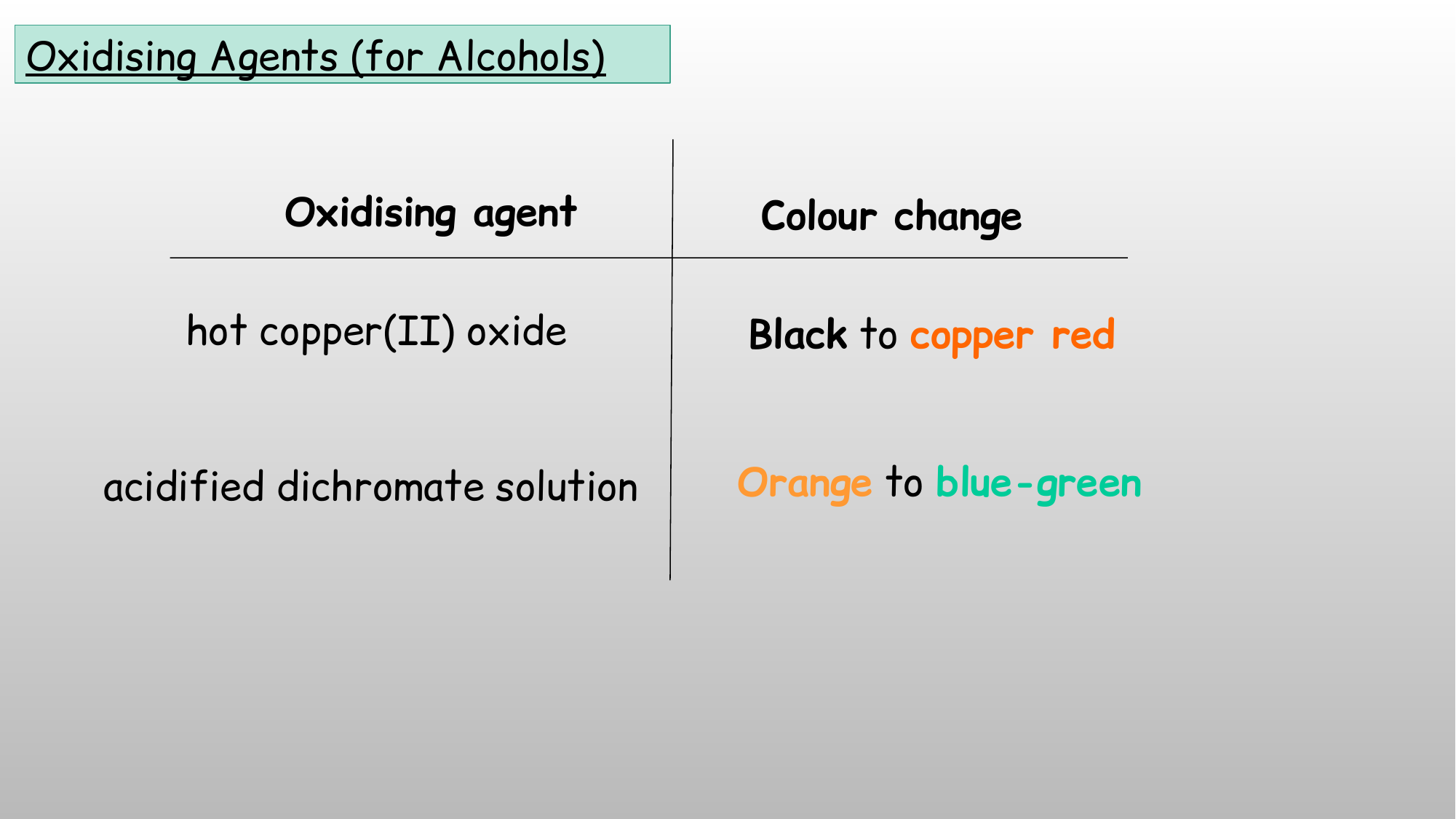

Oxidising Agents (for Alcohols)

Oxidising agent
Colour change

hot copper(II) oxide
Black to copper red
Orange to blue-green
acidified dichromate solution